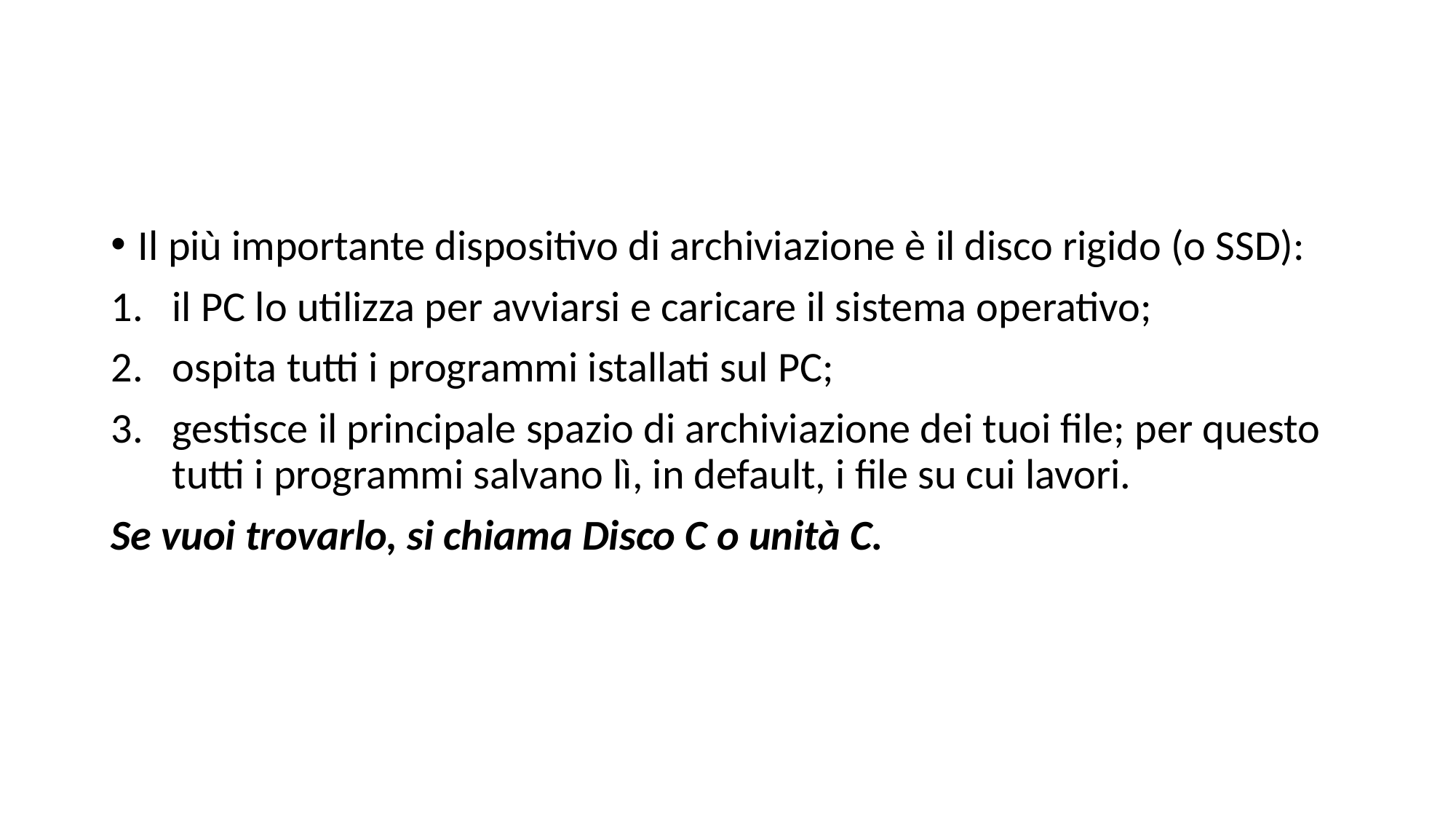

#
Il più importante dispositivo di archiviazione è il disco rigido (o SSD):
il PC lo utilizza per avviarsi e caricare il sistema operativo;
ospita tutti i programmi istallati sul PC;
gestisce il principale spazio di archiviazione dei tuoi file; per questo tutti i programmi salvano lì, in default, i file su cui lavori.
Se vuoi trovarlo, si chiama Disco C o unità C.